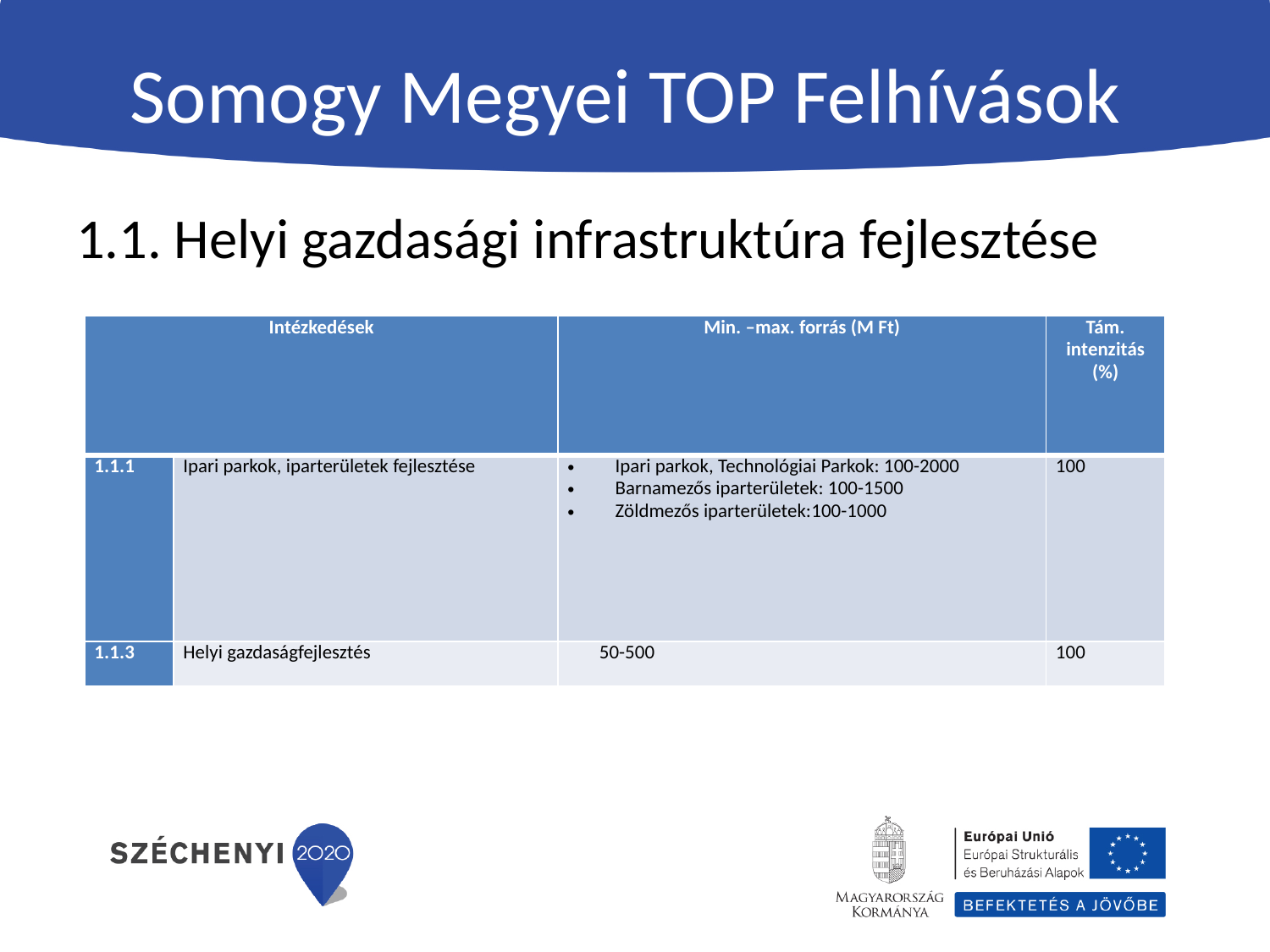

# Somogy Megyei TOP Felhívások
1.1. Helyi gazdasági infrastruktúra fejlesztése

| Intézkedések |  | Min. –max. forrás (M Ft) | Tám. intenzitás (%) |
| --- | --- | --- | --- |
| 1.1.1 | Ipari parkok, iparterületek fejlesztése | Ipari parkok, Technológiai Parkok: 100-2000 Barnamezős iparterületek: 100-1500 Zöldmezős iparterületek:100-1000 | 100 |
| 1.1.3 | Helyi gazdaságfejlesztés | 50-500 | 100 |